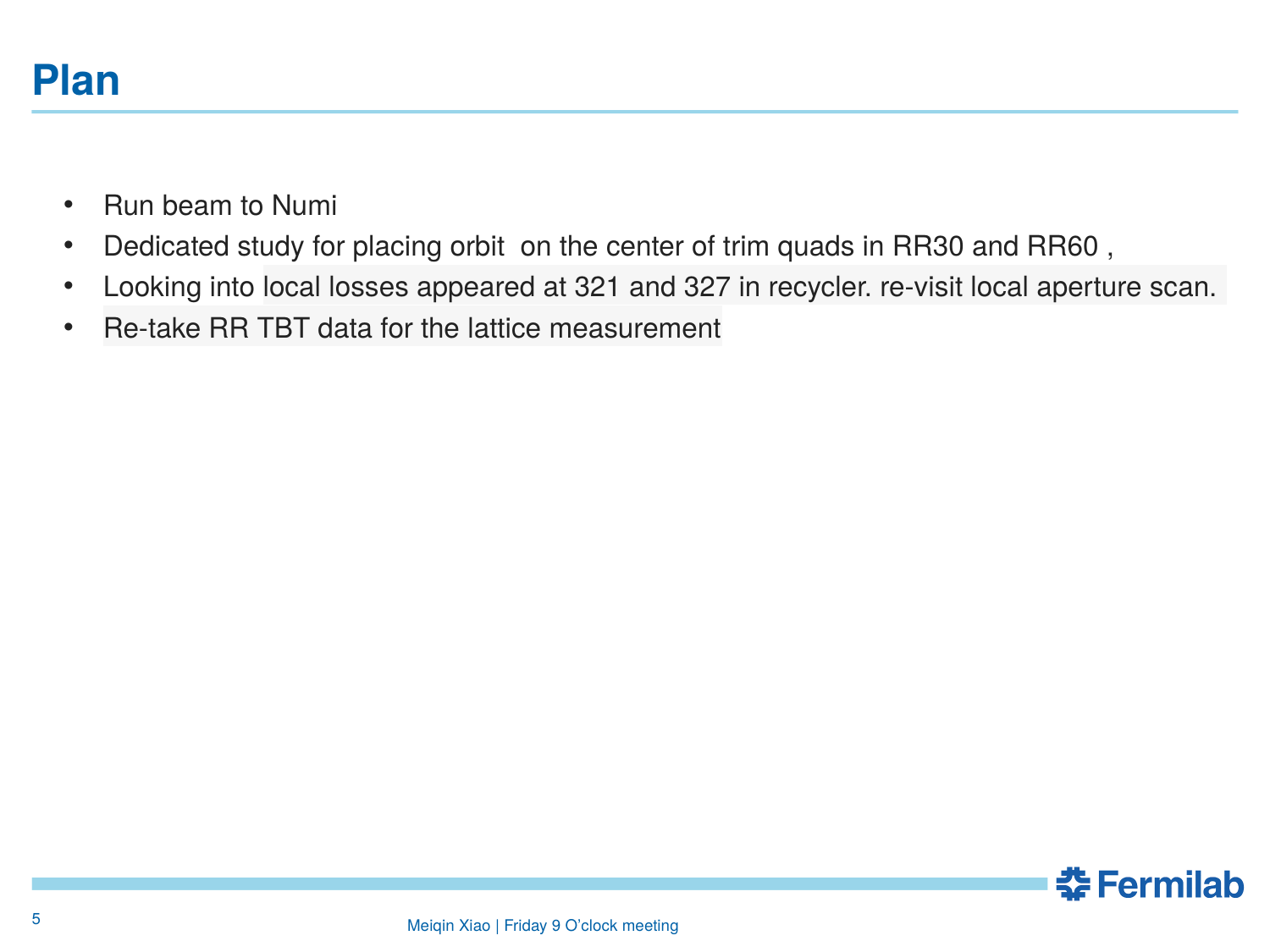

# Plan

Run beam to Numi
Dedicated study for placing orbit  on the center of trim quads in RR30 and RR60 ,
Looking into local losses appeared at 321 and 327 in recycler. re-visit local aperture scan.
Re-take RR TBT data for the lattice measurement

5